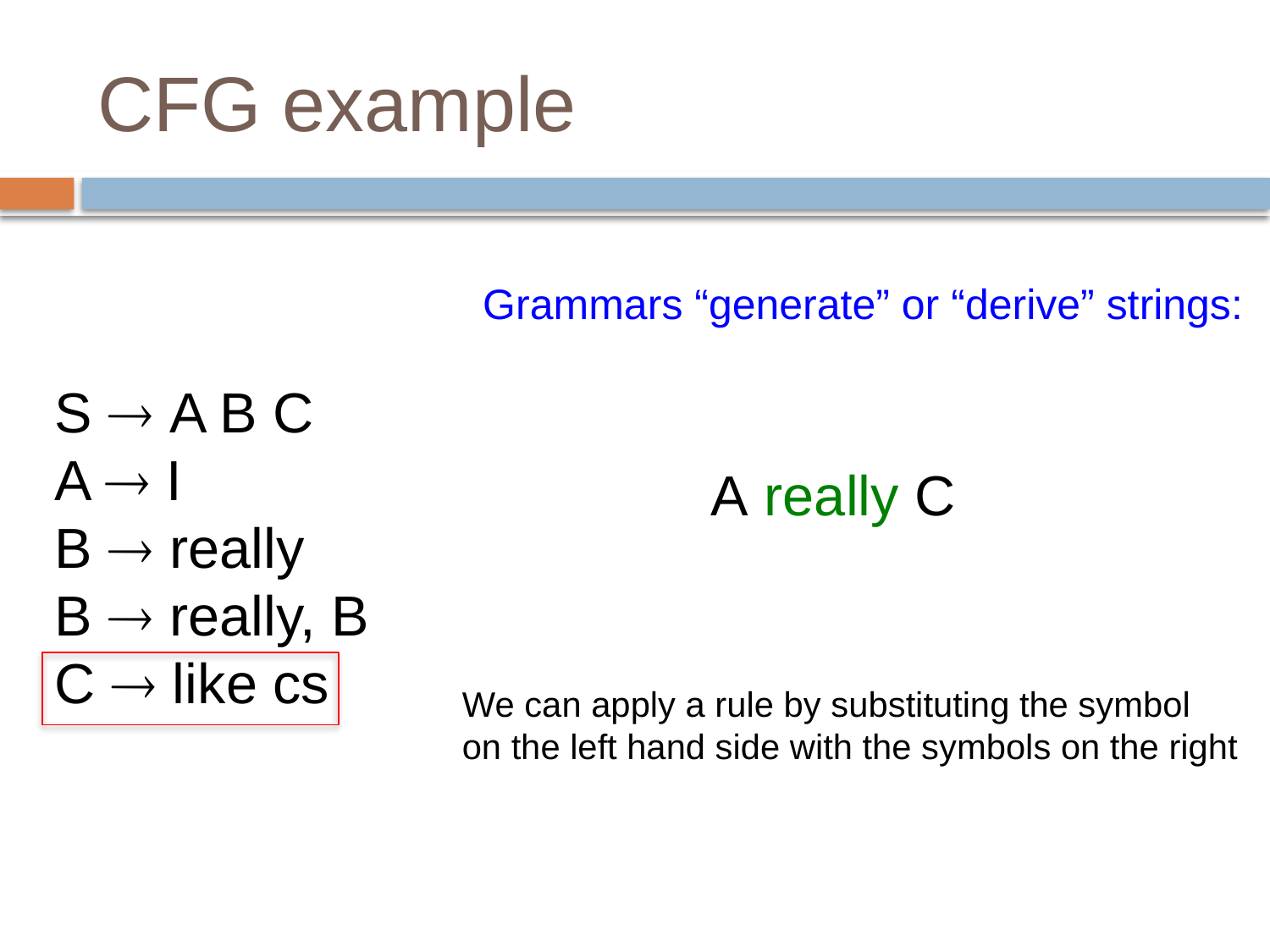

# CFG example
Grammars “generate” or “derive” strings:
S → A B C
A → I
B → really
B → really, B
C → like cs
A really C

We can apply a rule by substituting the symbol
on the left hand side with the symbols on the right